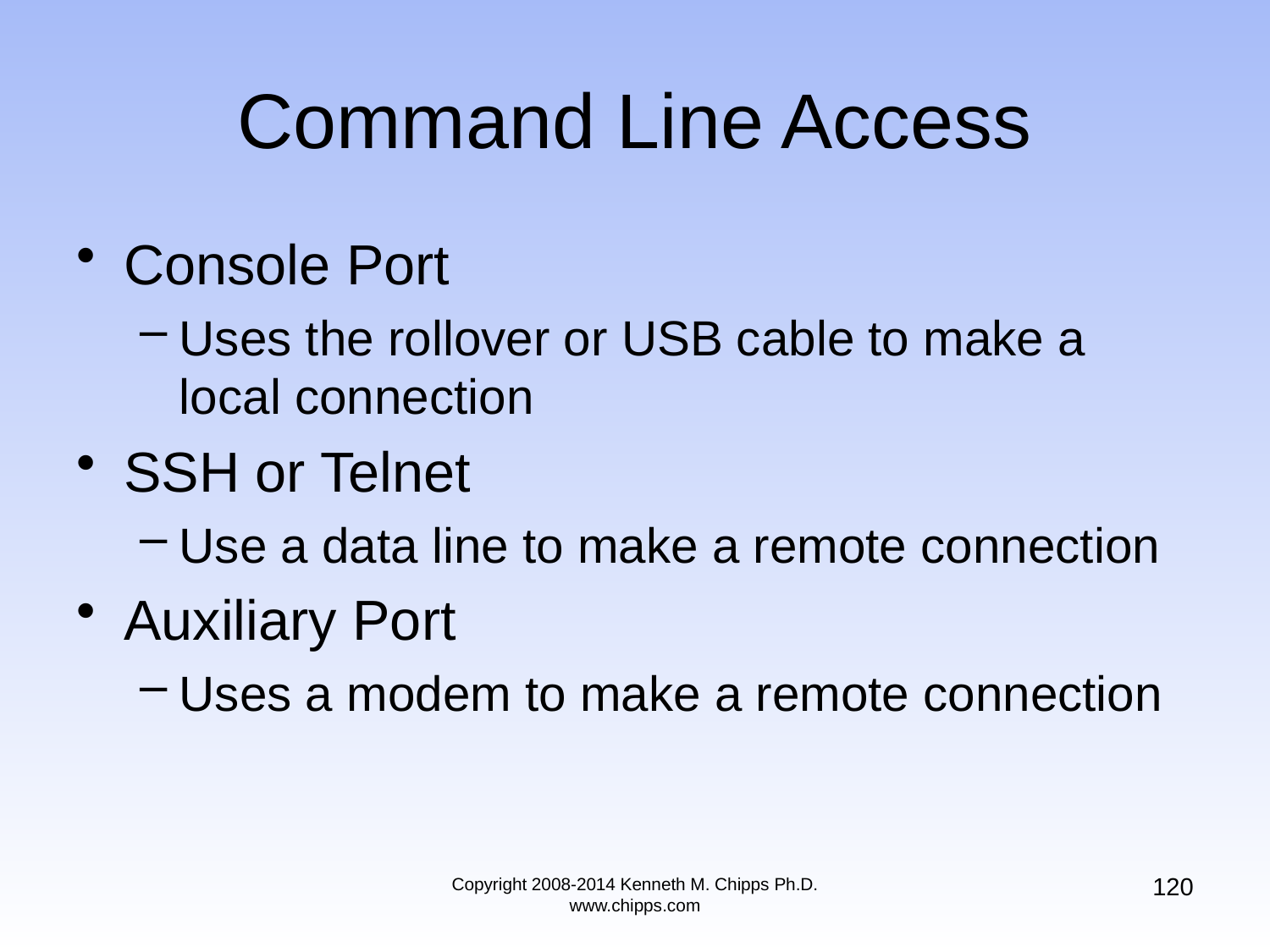

# Command Line Access
Console Port
Uses the rollover or USB cable to make a local connection
SSH or Telnet
Use a data line to make a remote connection
Auxiliary Port
Uses a modem to make a remote connection
120
Copyright 2008-2014 Kenneth M. Chipps Ph.D. www.chipps.com